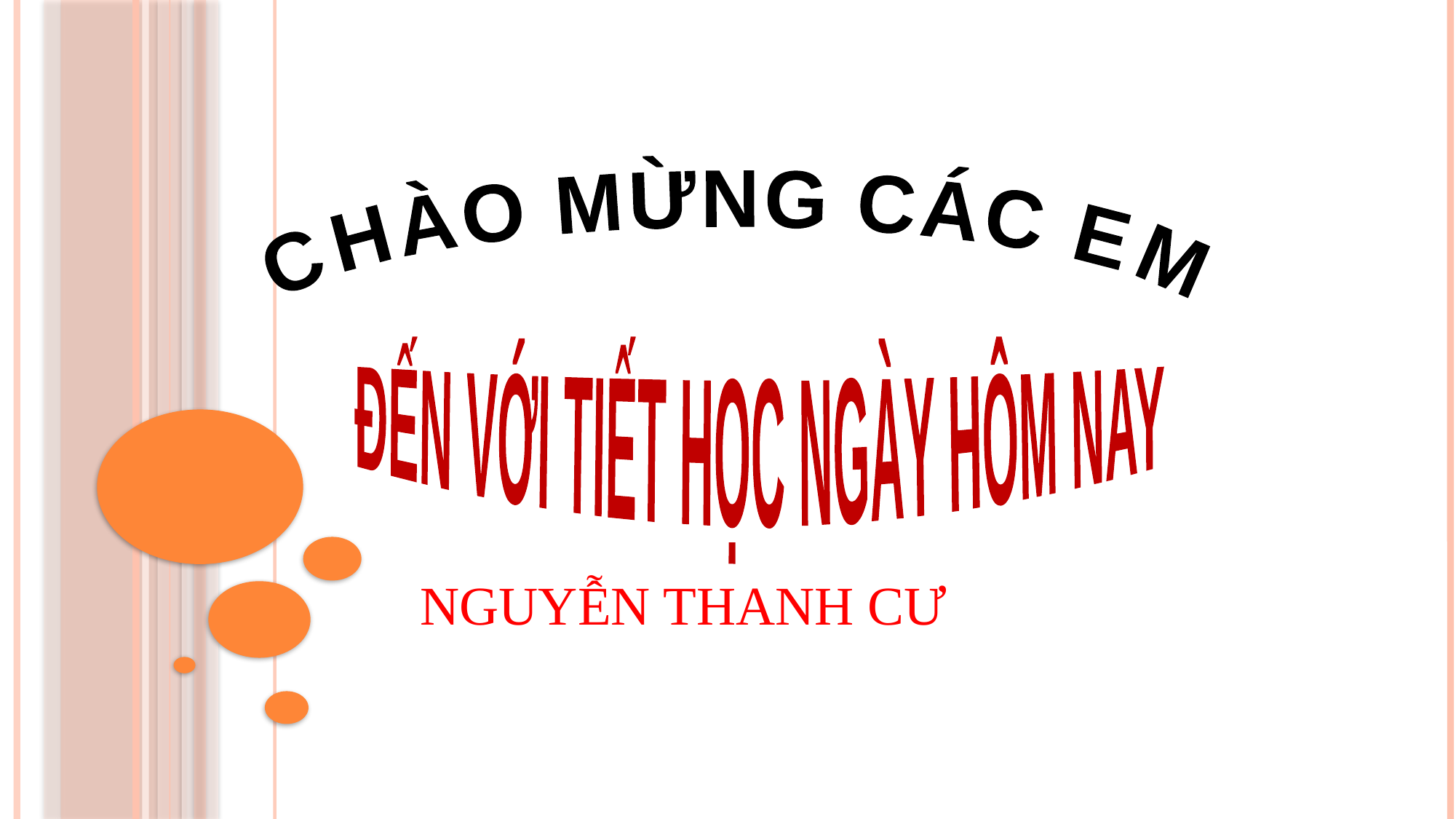

CHÀO MỪNG CÁC EM

ĐẾN VỚI TIẾT HỌC NGÀY HÔM NAY
NGUYỄN THANH CƯ